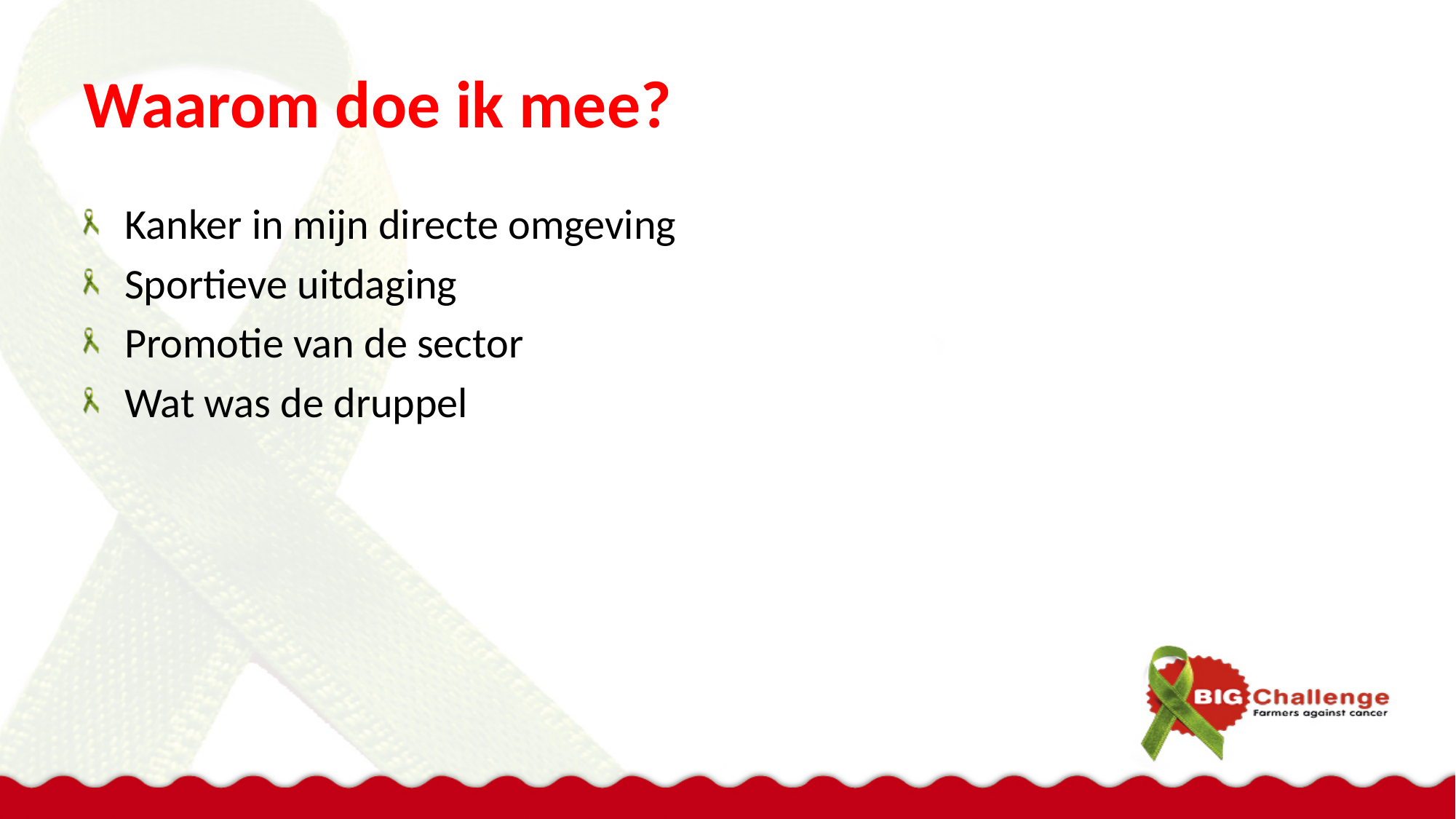

# Waarom doe ik mee?
Kanker in mijn directe omgeving
Sportieve uitdaging
Promotie van de sector
Wat was de druppel